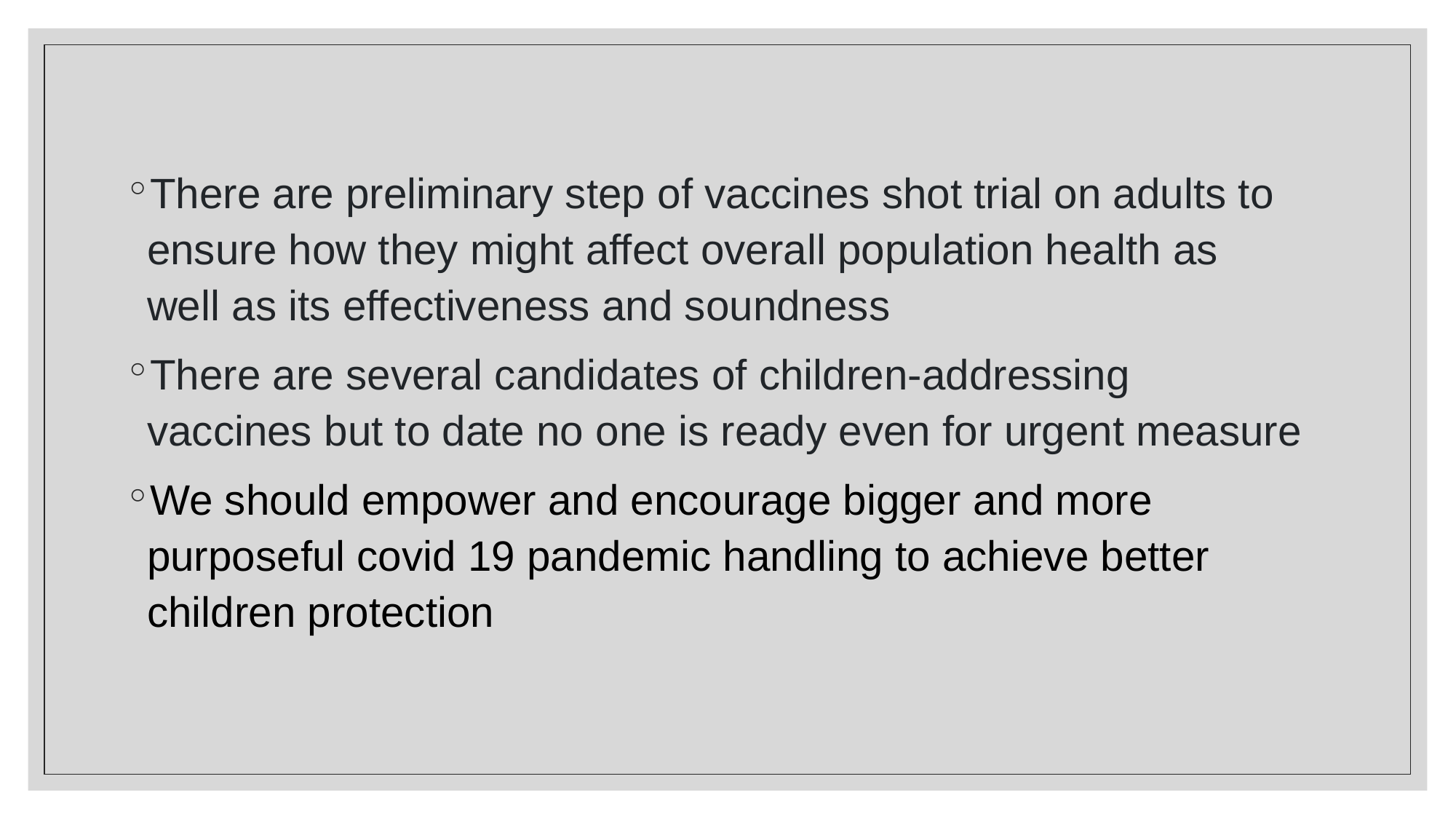

There are preliminary step of vaccines shot trial on adults to ensure how they might affect overall population health as well as its effectiveness and soundness
There are several candidates of children-addressing vaccines but to date no one is ready even for urgent measure
We should empower and encourage bigger and more purposeful covid 19 pandemic handling to achieve better children protection